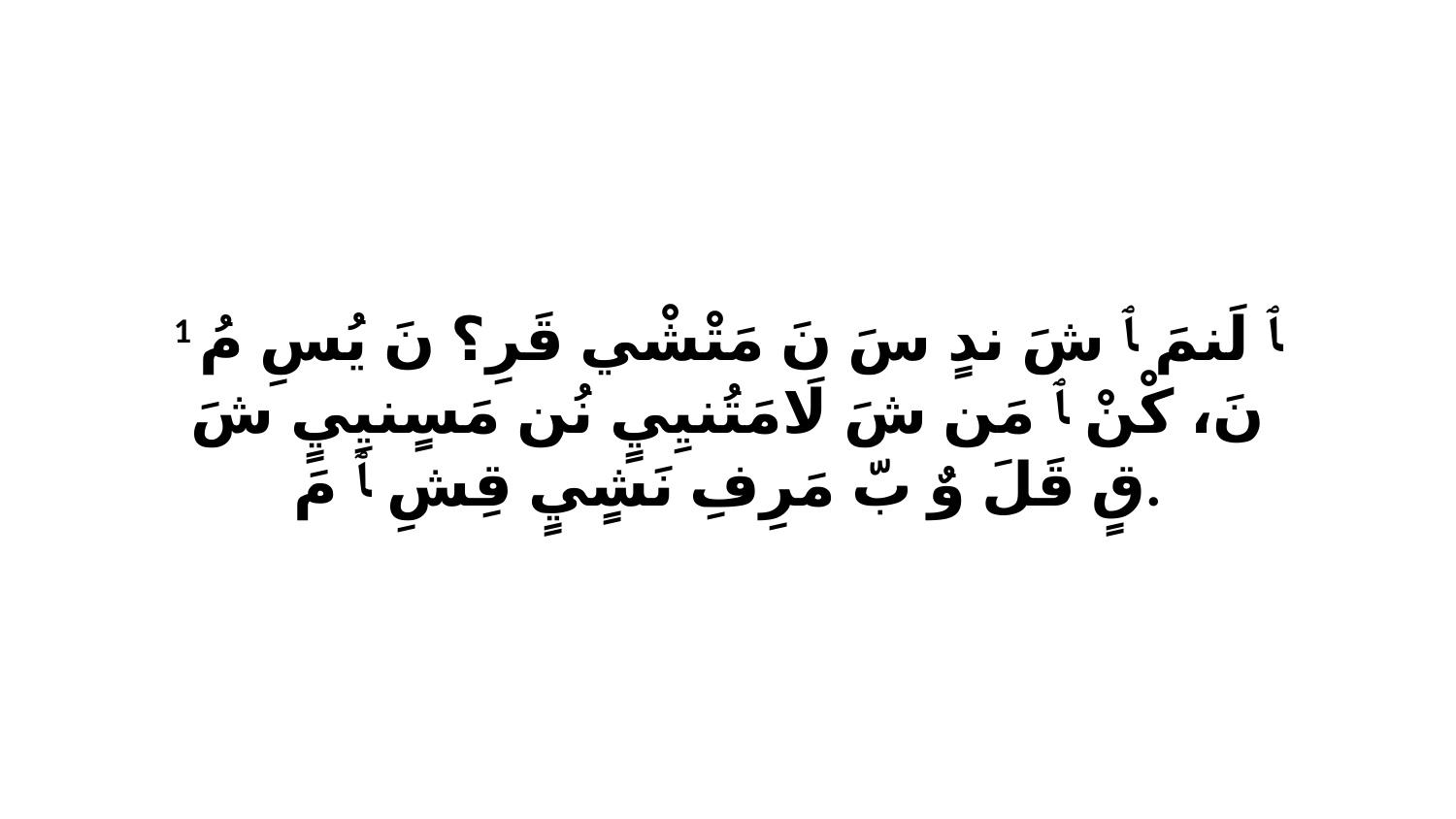

1 ﭑ لَنمَ ﭑ شَ ندٍ سَ نَ مَتْشْي قَرِ؟ نَ يُسِ مُ نَ، كْنْ ﭑ مَن شَ لَامَتُنيِيٍ نُن مَسٍنيِيٍ شَ قٍ قَلَ وٌ بّ مَرِفِ نَشٍيٍ قِشِ ﭑ مَ.